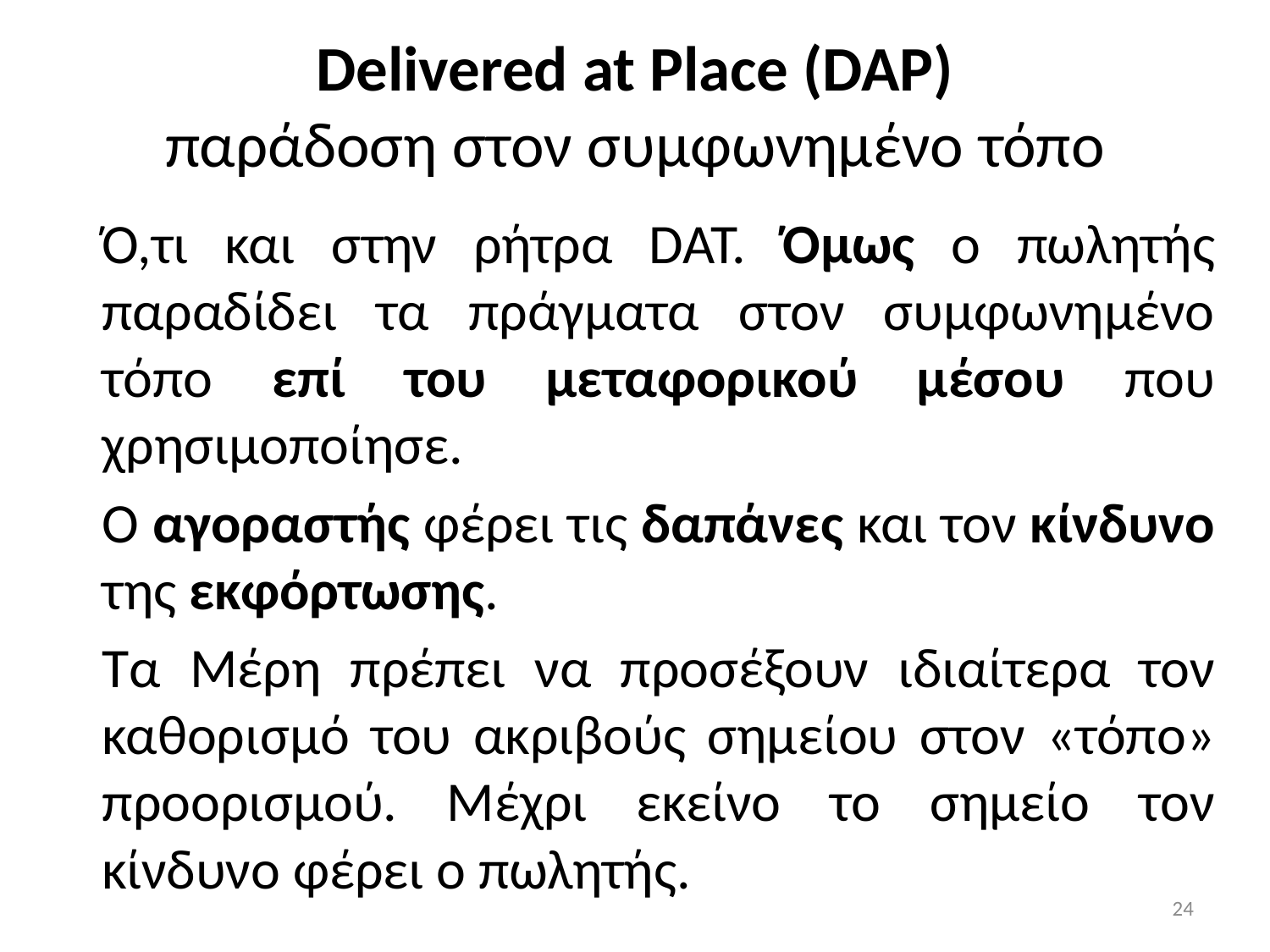

# Delivered at Place (DAP) παράδοση στον συμφωνημένο τόπο
Ό,τι και στην ρήτρα DAT. Όμως ο πωλητής παραδίδει τα πράγματα στον συμφωνημένο τόπο επί του μεταφορικού μέσου που χρησιμοποίησε.
Ο αγοραστής φέρει τις δαπάνες και τον κίνδυνο της εκφόρτωσης.
Τα Μέρη πρέπει να προσέξουν ιδιαίτερα τον καθορισμό του ακριβούς σημείου στον «τόπο» προορισμού. Μέχρι εκείνο το σημείο τον κίνδυνο φέρει ο πωλητής.
24